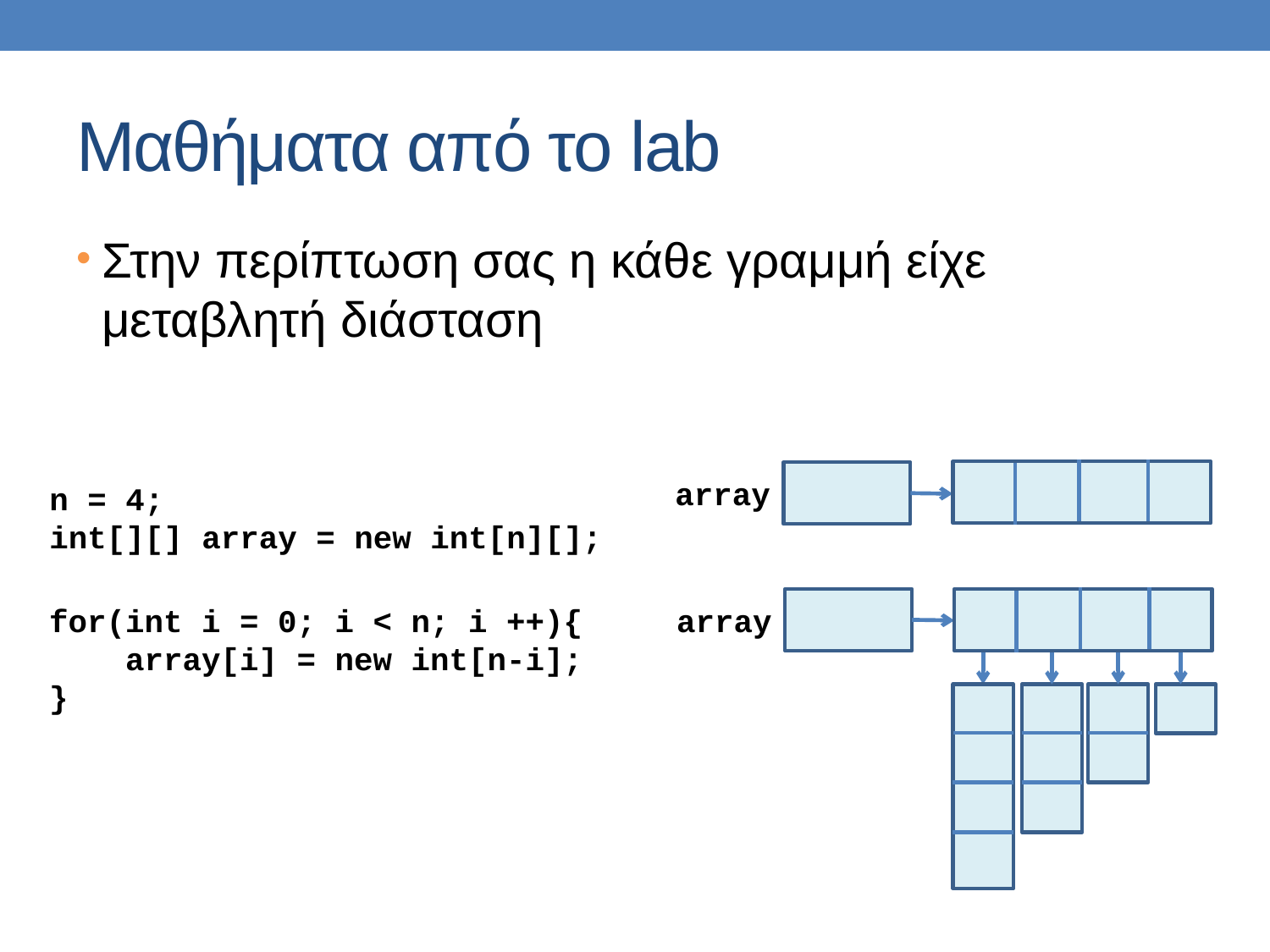

# Μαθήματα από το lab
Στην περίπτωση σας η κάθε γραμμή είχε μεταβλητή διάσταση

array
n = 4;
int[][] array = new int[n][];

for(int i = 0; i < n; i ++){
    array[i] = new int[n-i];
}
array